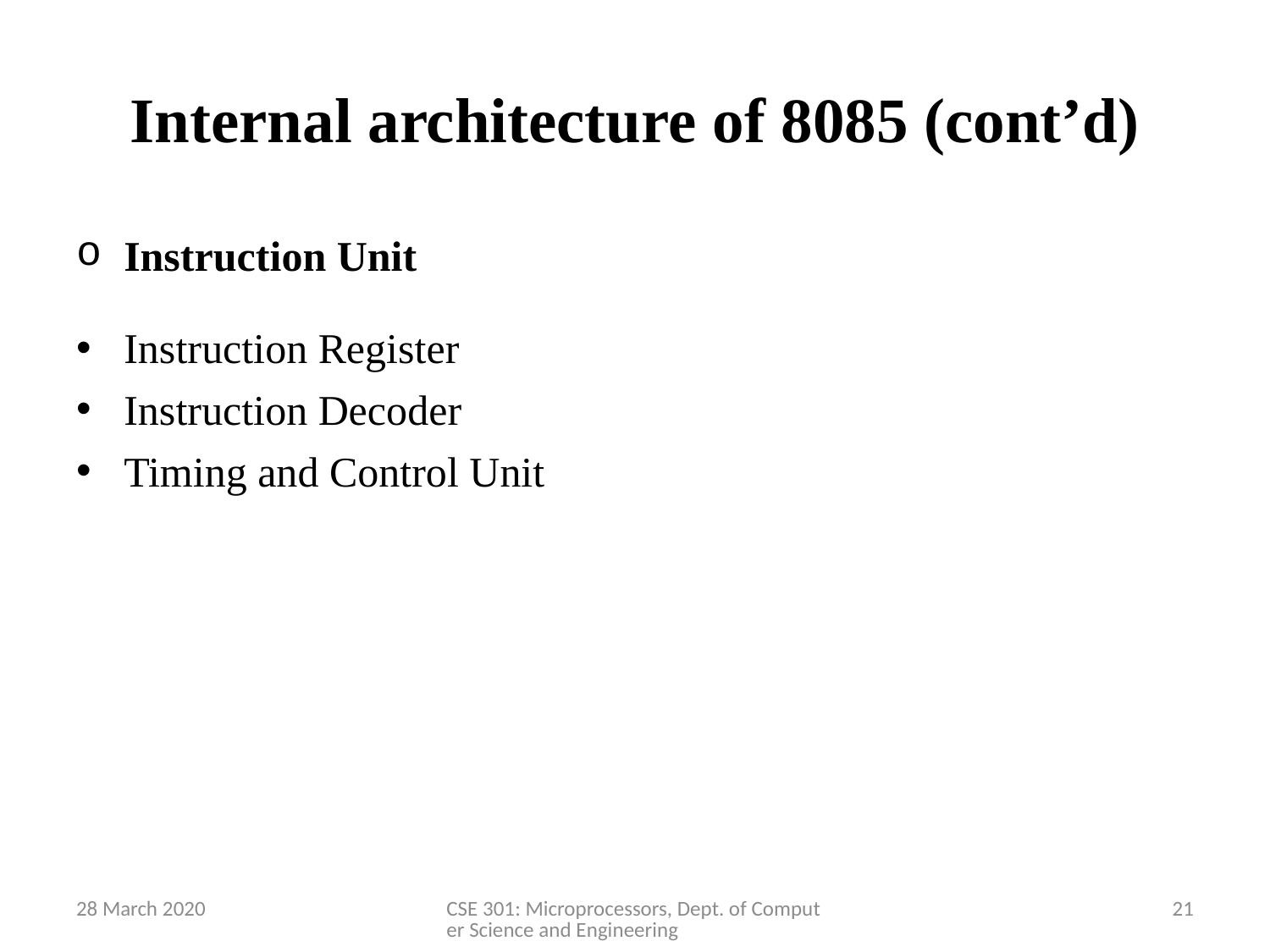

# Internal architecture of 8085 (cont’d)
Instruction Unit
Instruction Register
Instruction Decoder
Timing and Control Unit

28 March 2020
CSE 301: Microprocessors, Dept. of Computer Science and Engineering
21